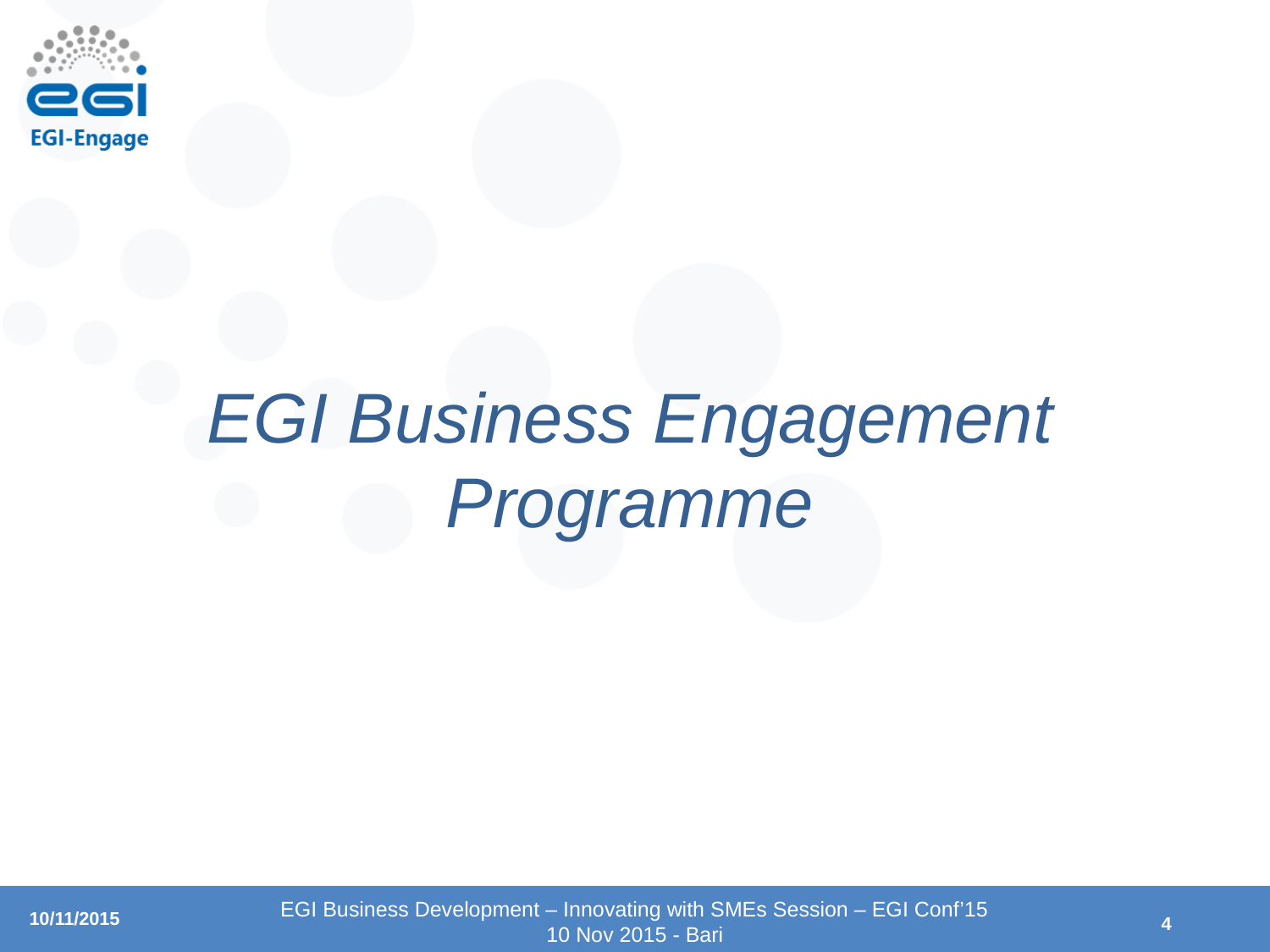

EGI Business Engagement Programme
EGI Business Development – Innovating with SMEs Session – EGI Conf’15
10 Nov 2015 - Bari